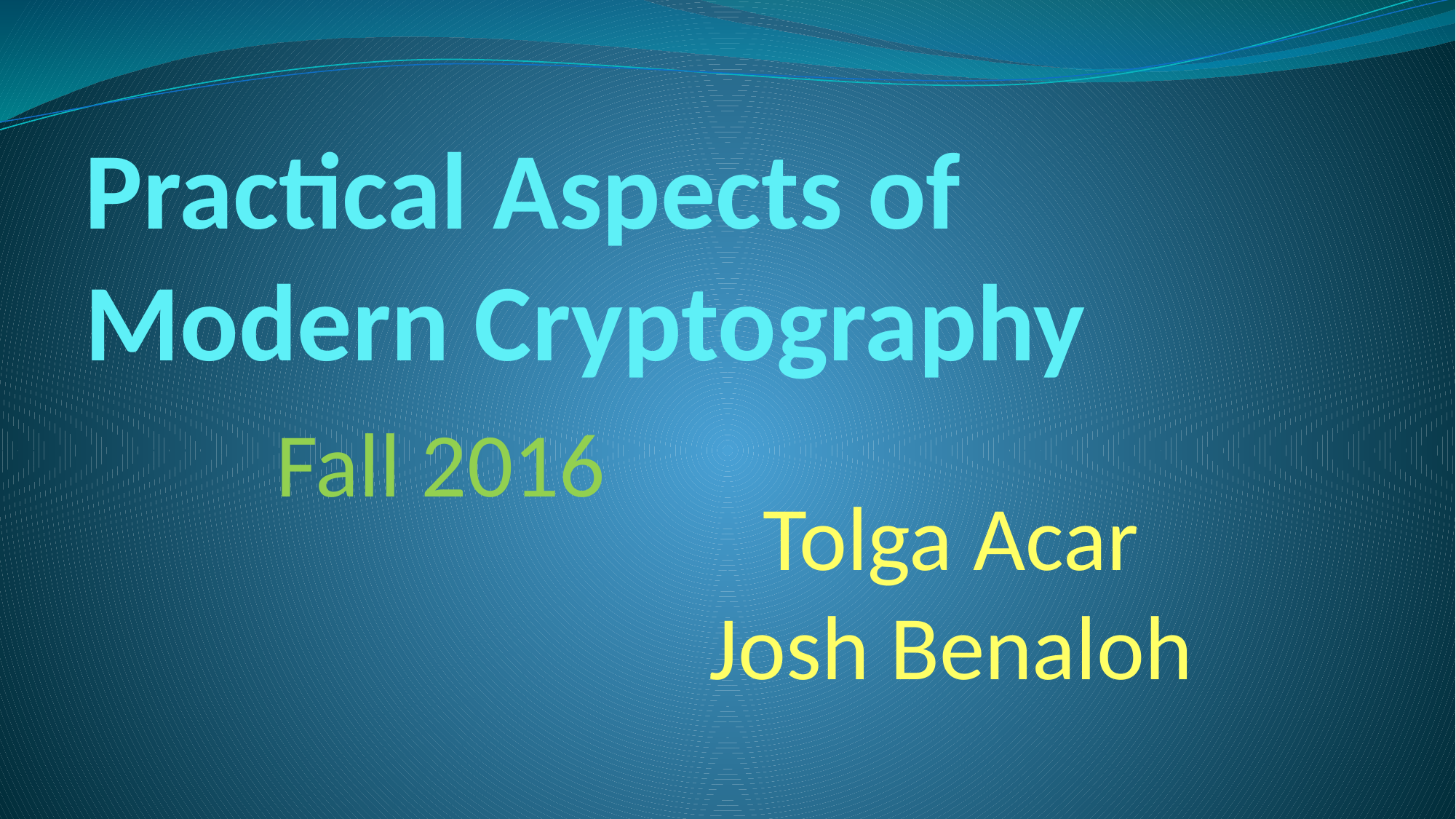

# Practical Aspects of Modern Cryptography
Fall 2016
Tolga Acar Josh Benaloh